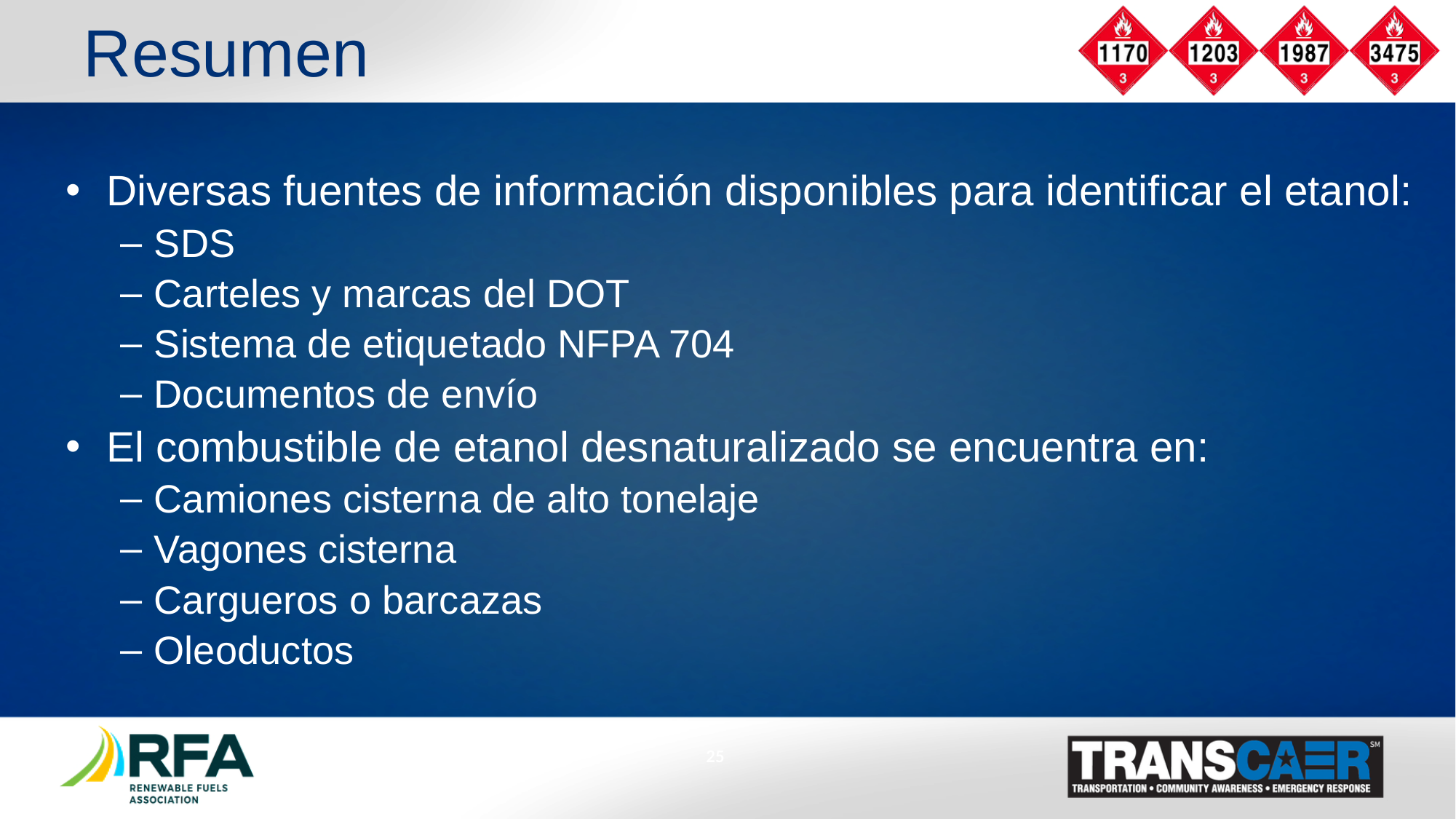

# Resumen
Diversas fuentes de información disponibles para identificar el etanol:
SDS
Carteles y marcas del DOT
Sistema de etiquetado NFPA 704
Documentos de envío
El combustible de etanol desnaturalizado se encuentra en:
Camiones cisterna de alto tonelaje
Vagones cisterna
Cargueros o barcazas
Oleoductos